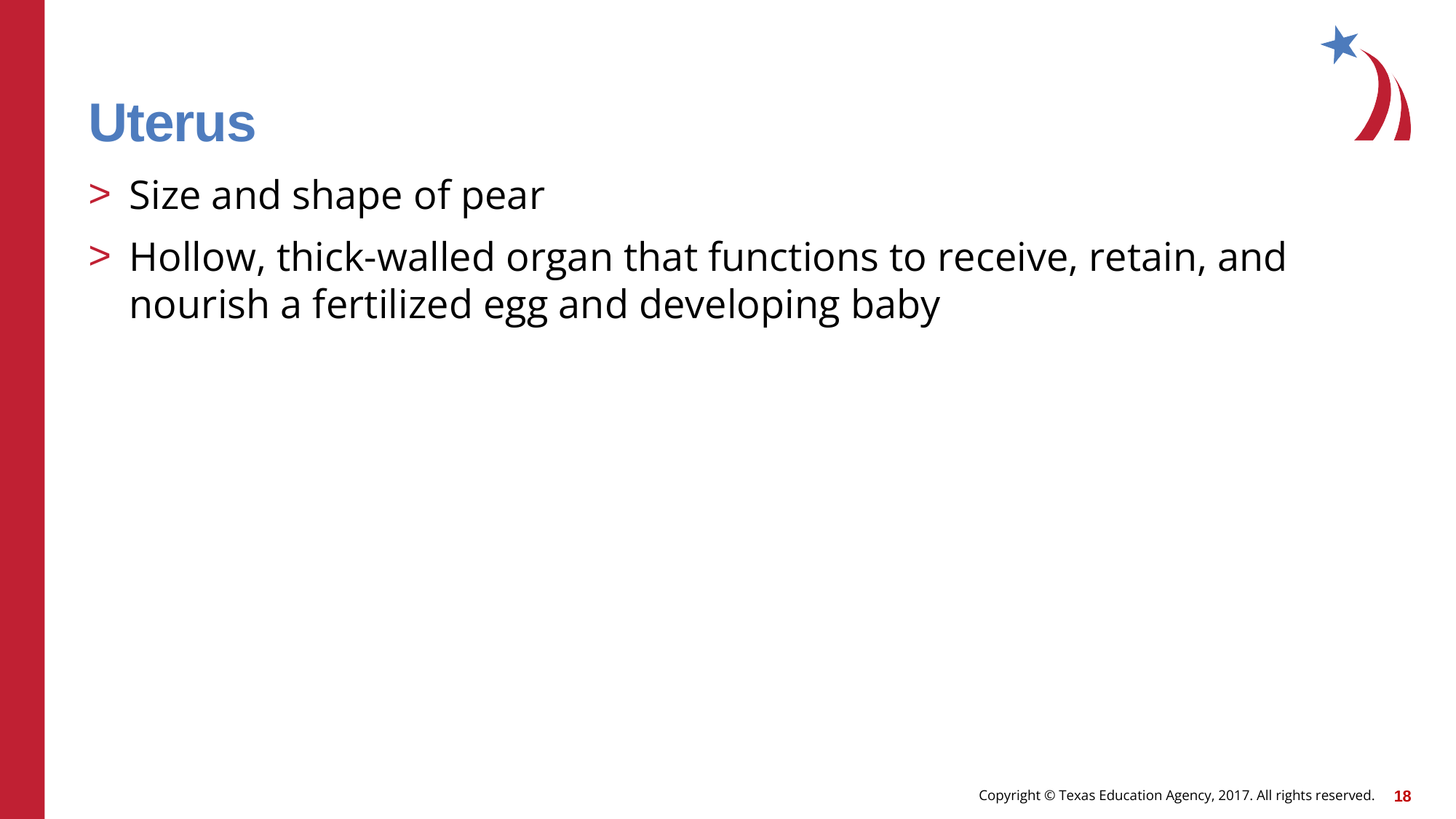

# Uterus
Size and shape of pear
Hollow, thick-walled organ that functions to receive, retain, and nourish a fertilized egg and developing baby